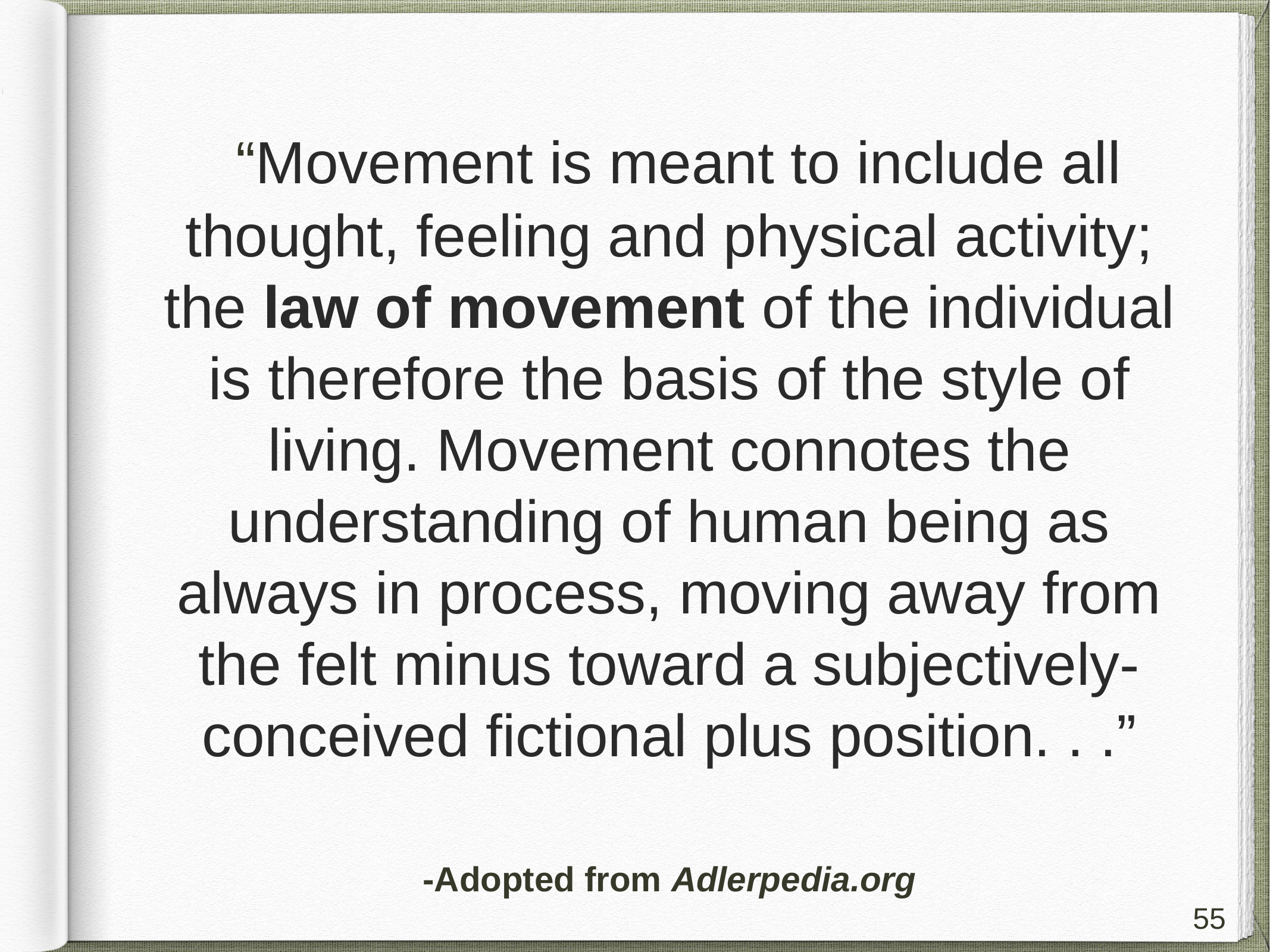

“Movement is meant to include all thought, feeling and physical activity; the law of movement of the individual is therefore the basis of the style of living. Movement connotes the understanding of human being as always in process, moving away from the felt minus toward a subjectively-conceived fictional plus position. . .”
-Adopted from Adlerpedia.org
55